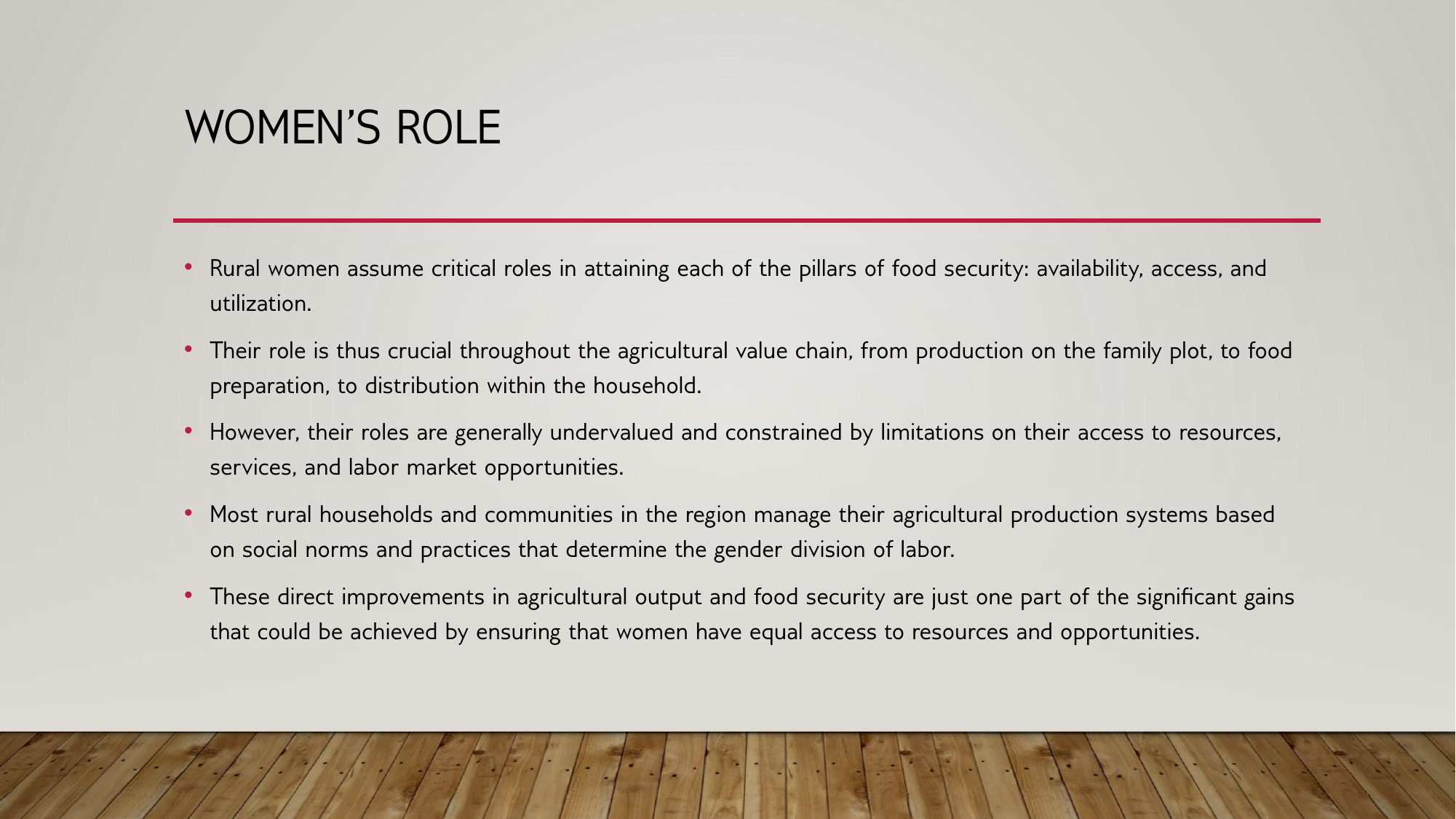

# WOMEN’S ROLE
Rural women assume critical roles in attaining each of the pillars of food security: availability, access, and utilization.
Their role is thus crucial throughout the agricultural value chain, from production on the family plot, to food preparation, to distribution within the household.
However, their roles are generally undervalued and constrained by limitations on their access to resources, services, and labor market opportunities.
Most rural households and communities in the region manage their agricultural production systems based on social norms and practices that determine the gender division of labor.
These direct improvements in agricultural output and food security are just one part of the significant gains that could be achieved by ensuring that women have equal access to resources and opportunities.